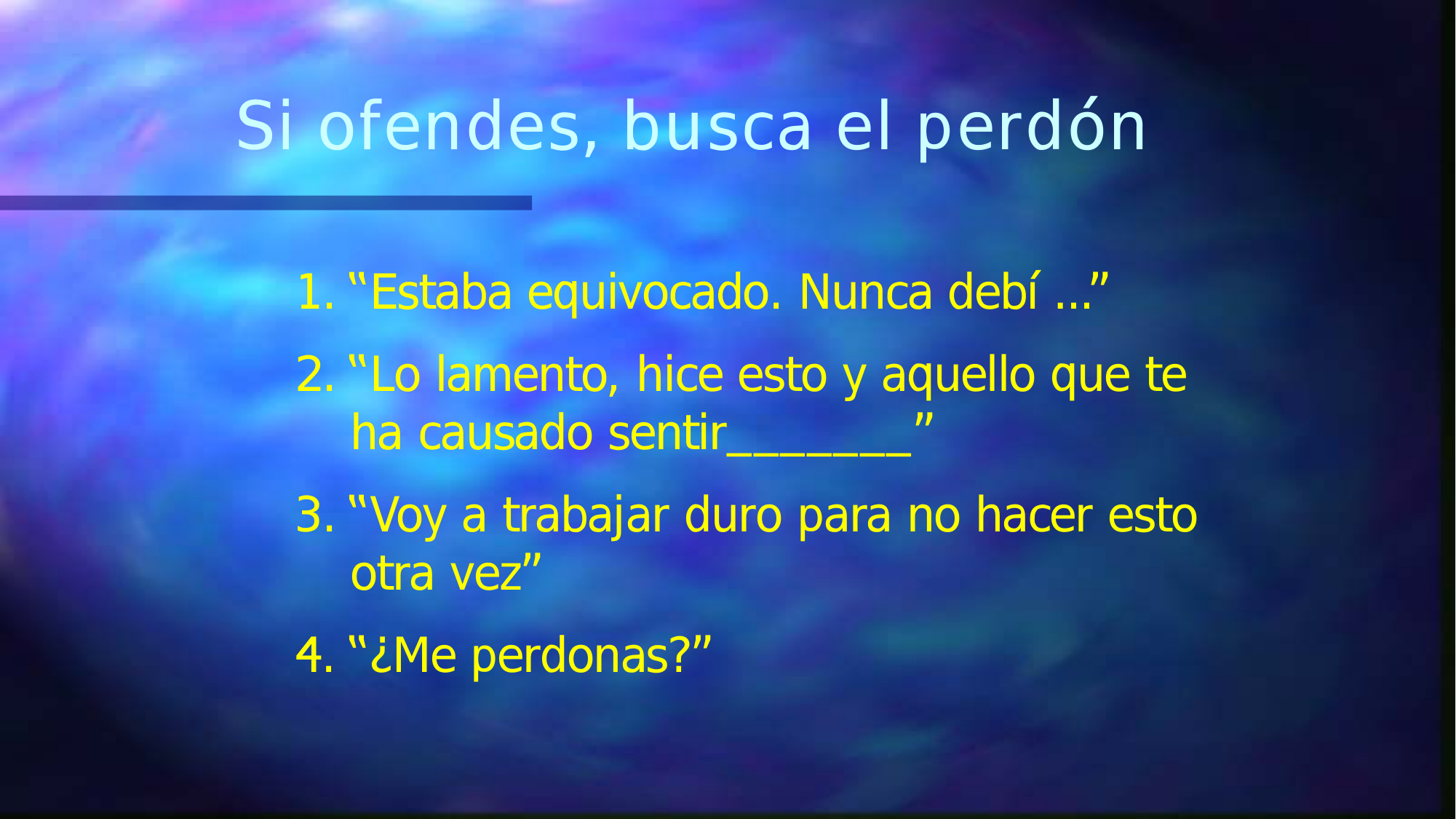

# Si ofendes, busca el perdón
“Estaba equivocado. Nunca debí …”
“Lo lamento, hice esto y aquello que te ha causado sentir_______”
“Voy a trabajar duro para no hacer esto otra vez”
“¿Me perdonas?”